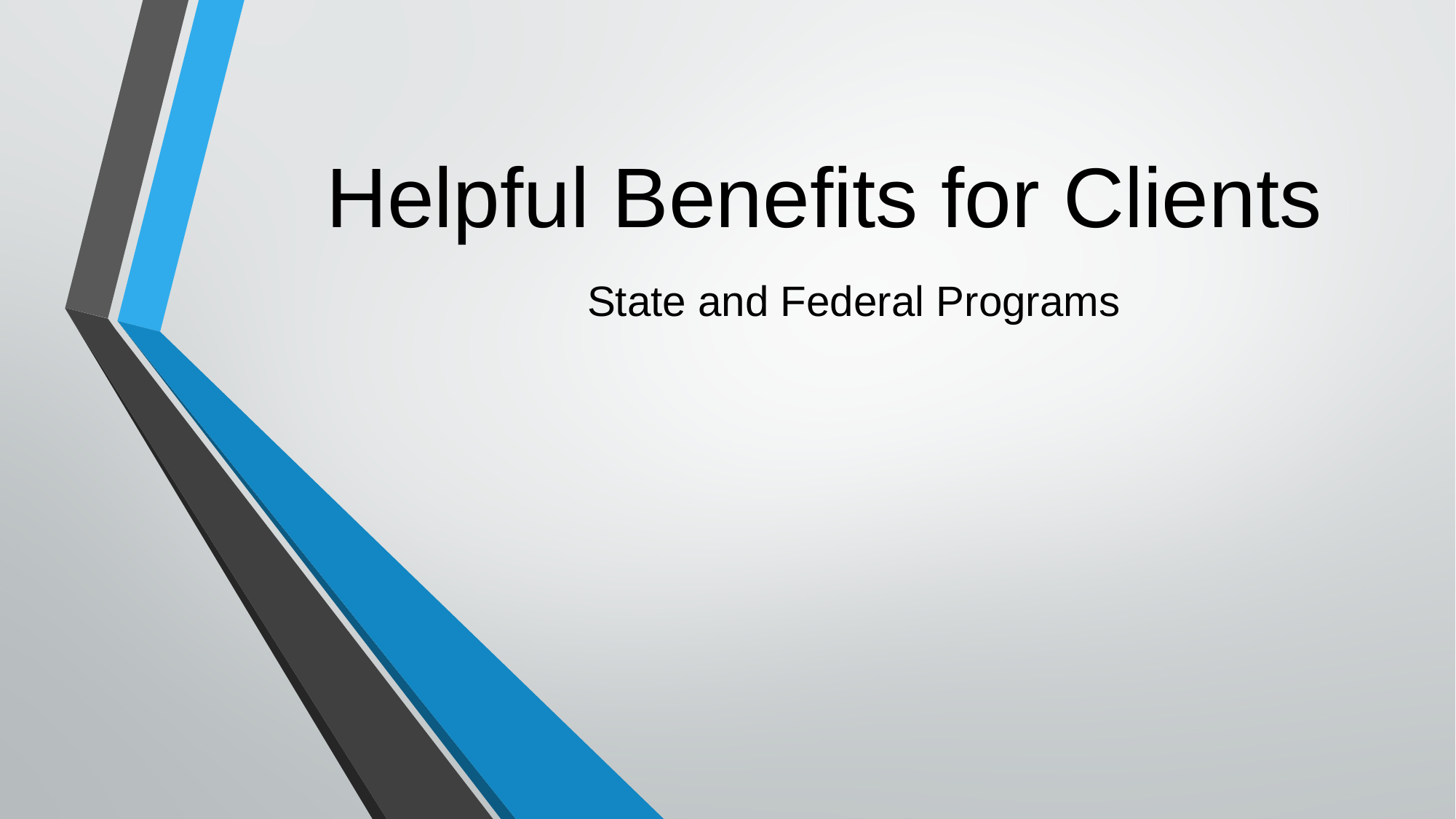

# Helpful Benefits for Clients
State and Federal Programs